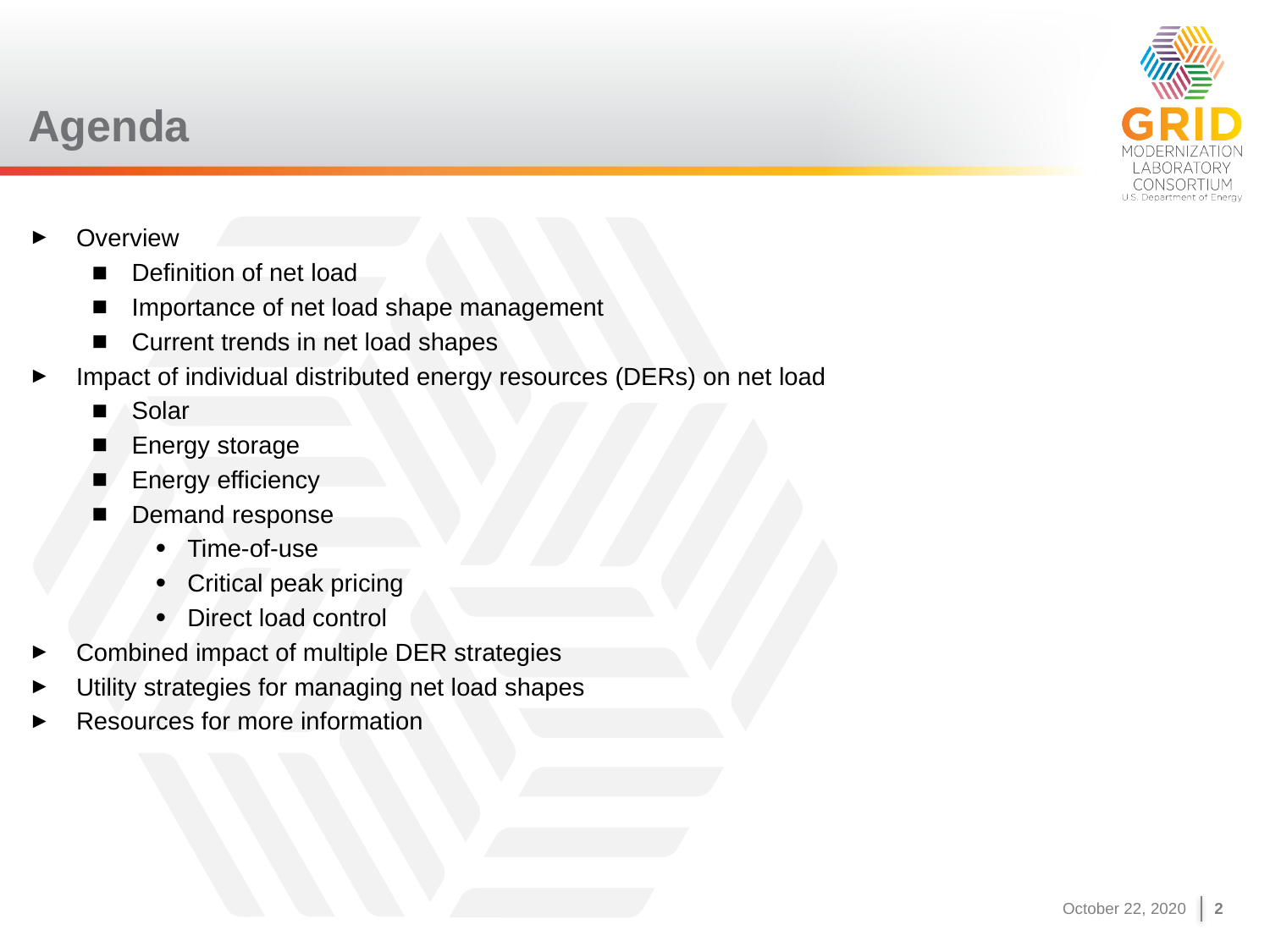

# Agenda
Overview
Definition of net load
Importance of net load shape management
Current trends in net load shapes
Impact of individual distributed energy resources (DERs) on net load
Solar
Energy storage
Energy efficiency
Demand response
Time-of-use
Critical peak pricing
Direct load control
Combined impact of multiple DER strategies
Utility strategies for managing net load shapes
Resources for more information